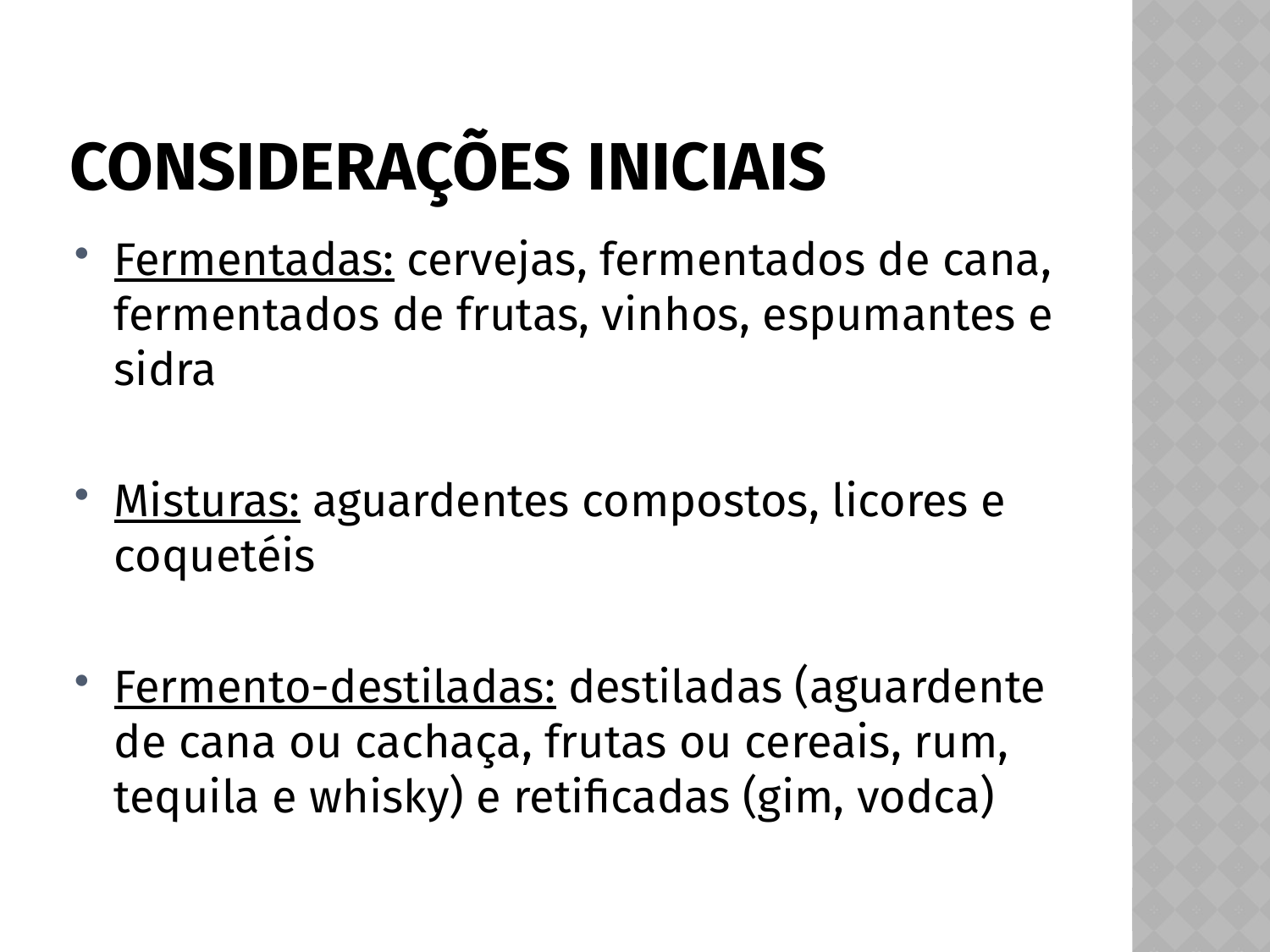

# Considerações iniciais
Fermentadas: cervejas, fermentados de cana, fermentados de frutas, vinhos, espumantes e sidra

Misturas: aguardentes compostos, licores e coquetéis

Fermento-destiladas: destiladas (aguardente de cana ou cachaça, frutas ou cereais, rum, tequila e whisky) e retificadas (gim, vodca)